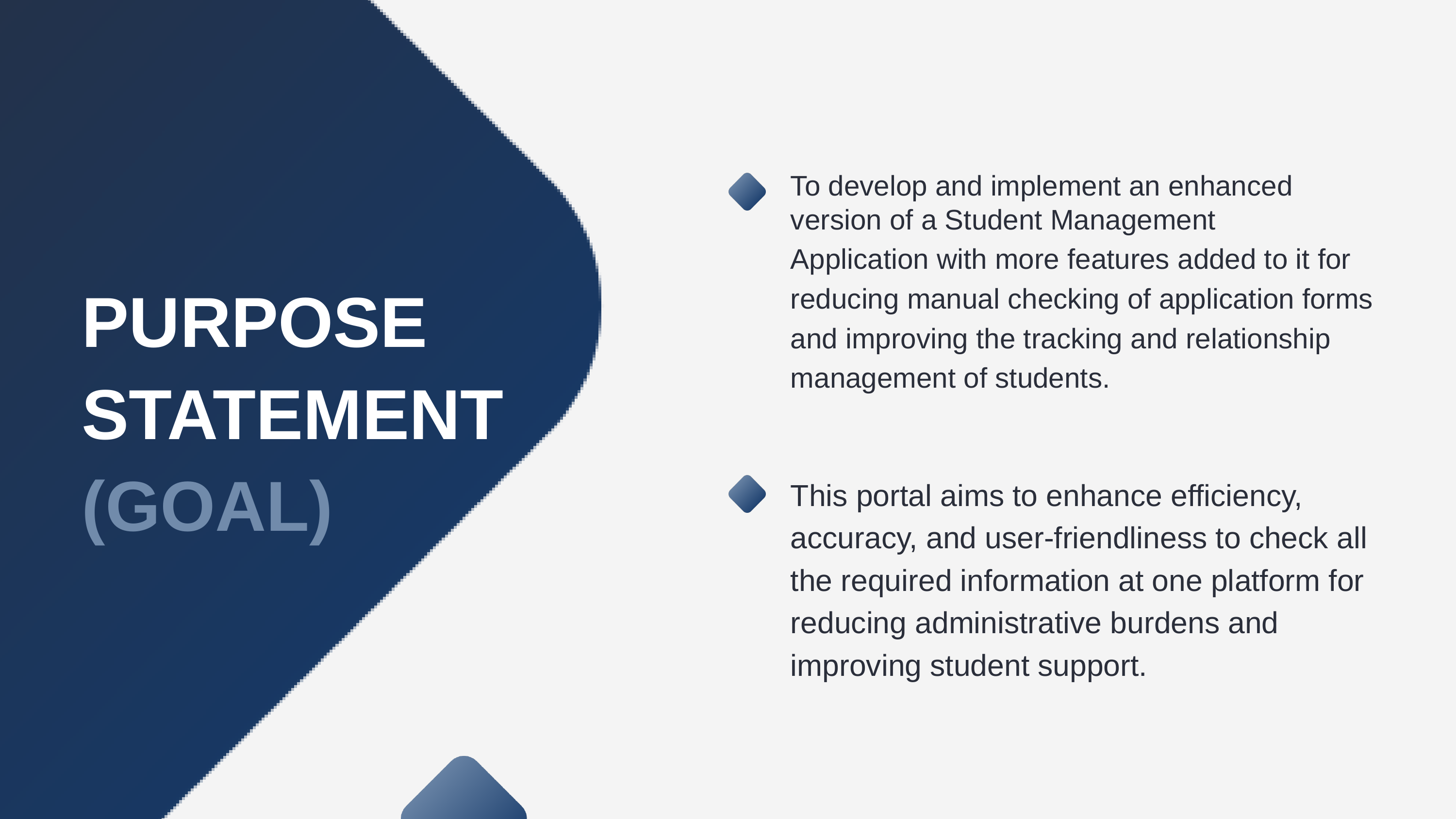

To develop and implement an enhanced version of a Student ManagementApplication with more features added to it for reducing manual checking of application forms and improving the tracking and relationship management of students.

PURPOSE STATEMENT (GOAL)
This portal aims to enhance efficiency, accuracy, and user-friendliness to check all the required information at one platform for reducing administrative burdens and improving student support.